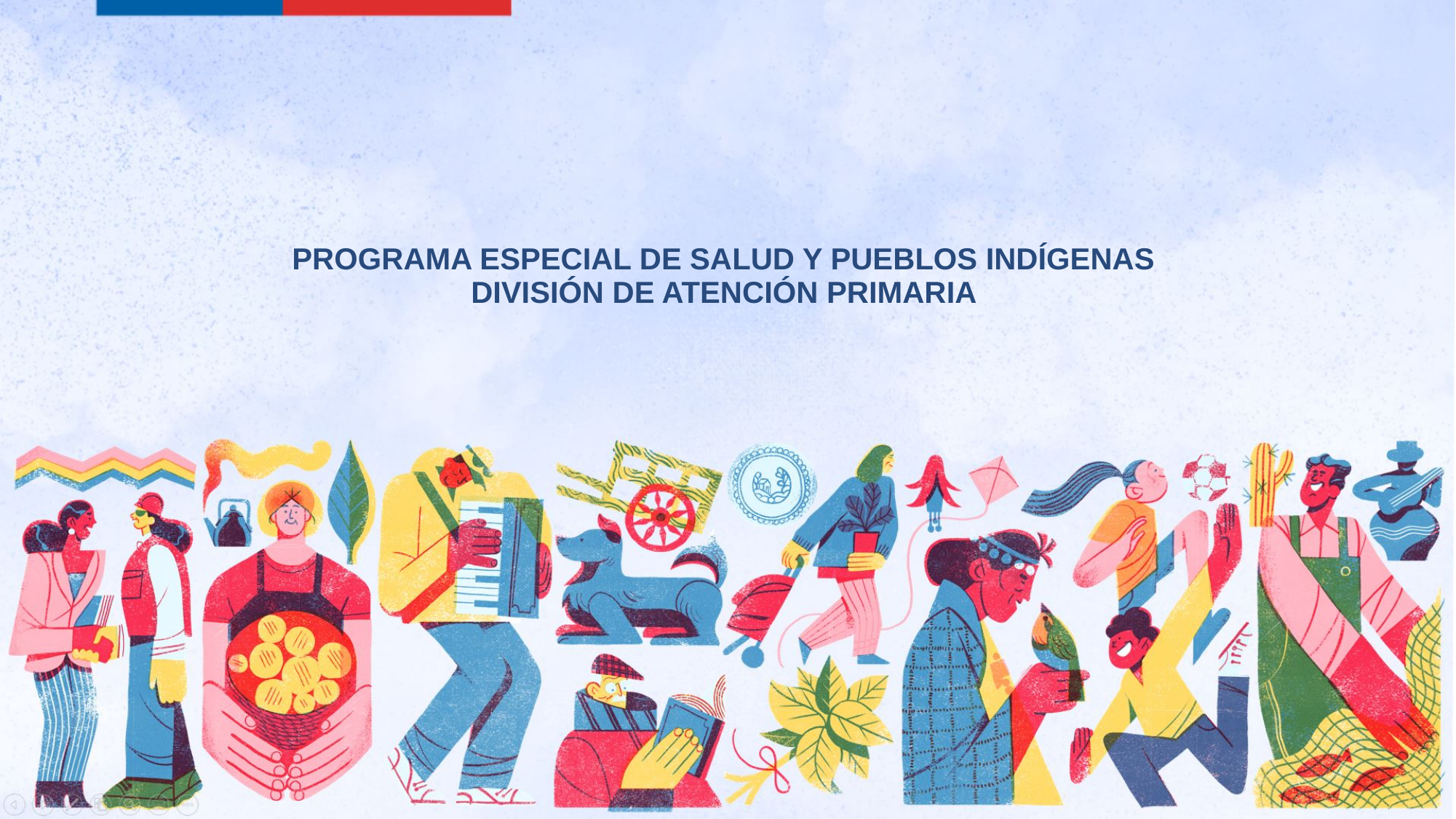

# PROGRAMA ESPECIAL DE SALUD Y PUEBLOS INDÍGENAS DIVISIÓN DE ATENCIÓN PRIMARIA